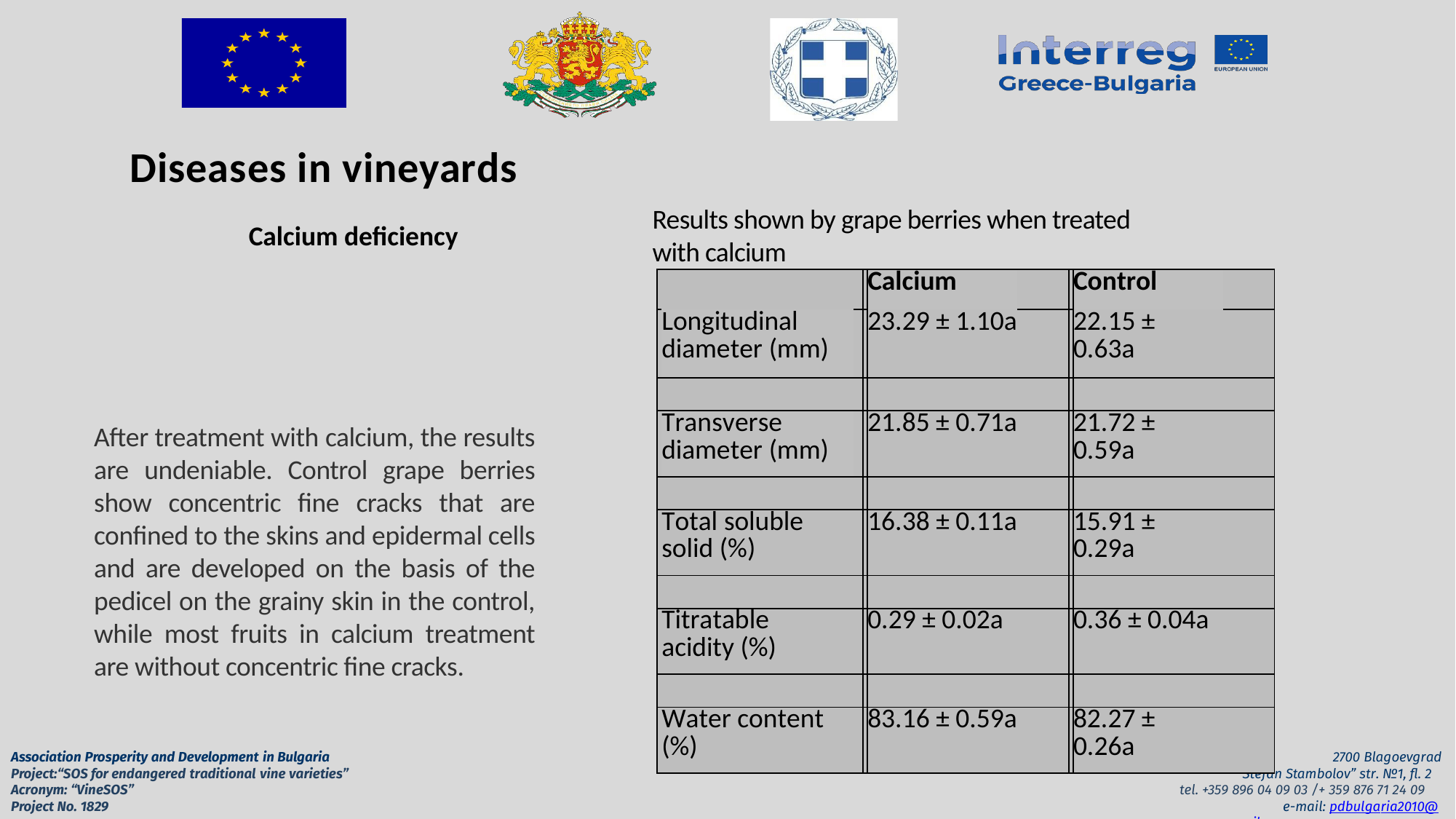

Diseases in vineyards
Results shown by grape berries when treated with calcium
Calcium deficiency
|  |  |  |  | Calcium |  |  | Control |  |
| --- | --- | --- | --- | --- | --- | --- | --- | --- |
|  | Longitudinal diameter (mm) |  |  | 23.29 ± 1.10a |  |  | 22.15 ± 0.63a |  |
|  |  |  |  |  |  |  |  |  |
|  | Transverse diameter (mm) |  |  | 21.85 ± 0.71a |  |  | 21.72 ± 0.59a |  |
|  |  |  |  |  |  |  |  |  |
|  | Total soluble solid (%) |  |  | 16.38 ± 0.11a |  |  | 15.91 ± 0.29a |  |
|  |  |  |  |  |  |  |  |  |
|  | Titratable acidity (%) |  |  | 0.29 ± 0.02a |  |  | 0.36 ± 0.04a |  |
|  |  |  |  |  |  |  |  |  |
|  | Water content (%) |  |  | 83.16 ± 0.59a |  |  | 82.27 ± 0.26a |  |
After treatment with calcium, the results are undeniable. Control grape berries show concentric fine cracks that are confined to the skins and epidermal cells and are developed on the basis of the pedicel on the grainy skin in the control, while most fruits in calcium treatment are without concentric fine cracks.
Association Prosperity and Development in Bulgaria Project:“SOS for endangered traditional vine varieties” Acronym: “VineSOS”
Project No. 1829
2700 Blagoevgrad
“Stefan Stambolov” str. №1, fl. 2 tel. +359 896 04 09 03 /+ 359 876 71 24 09
e-mail: pdbulgaria2010@gmail.com